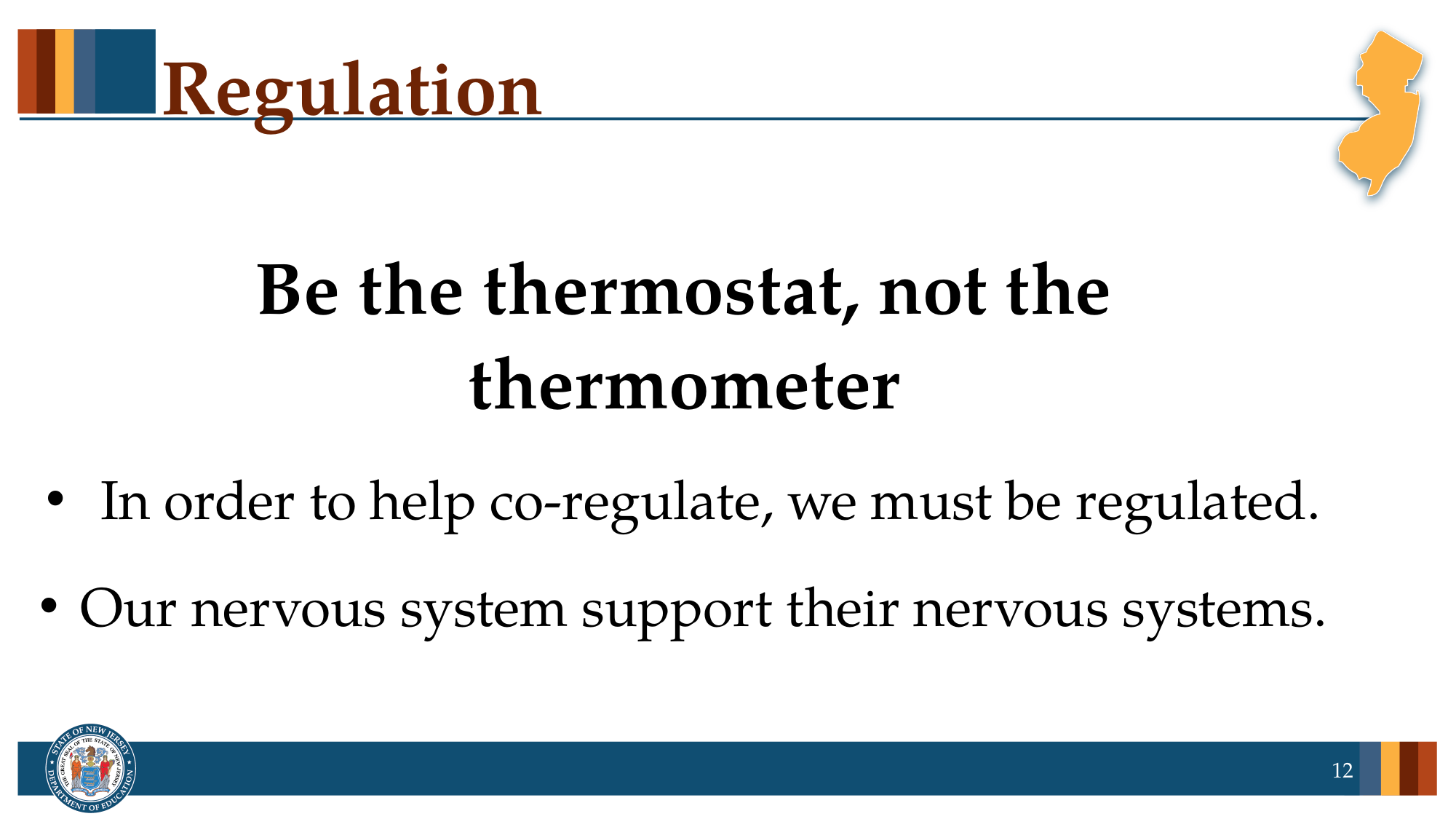

# Regulation
Be the thermostat, not the thermometer
  In order to help co-regulate, we must be regulated.
 Our nervous system support their nervous systems.
12